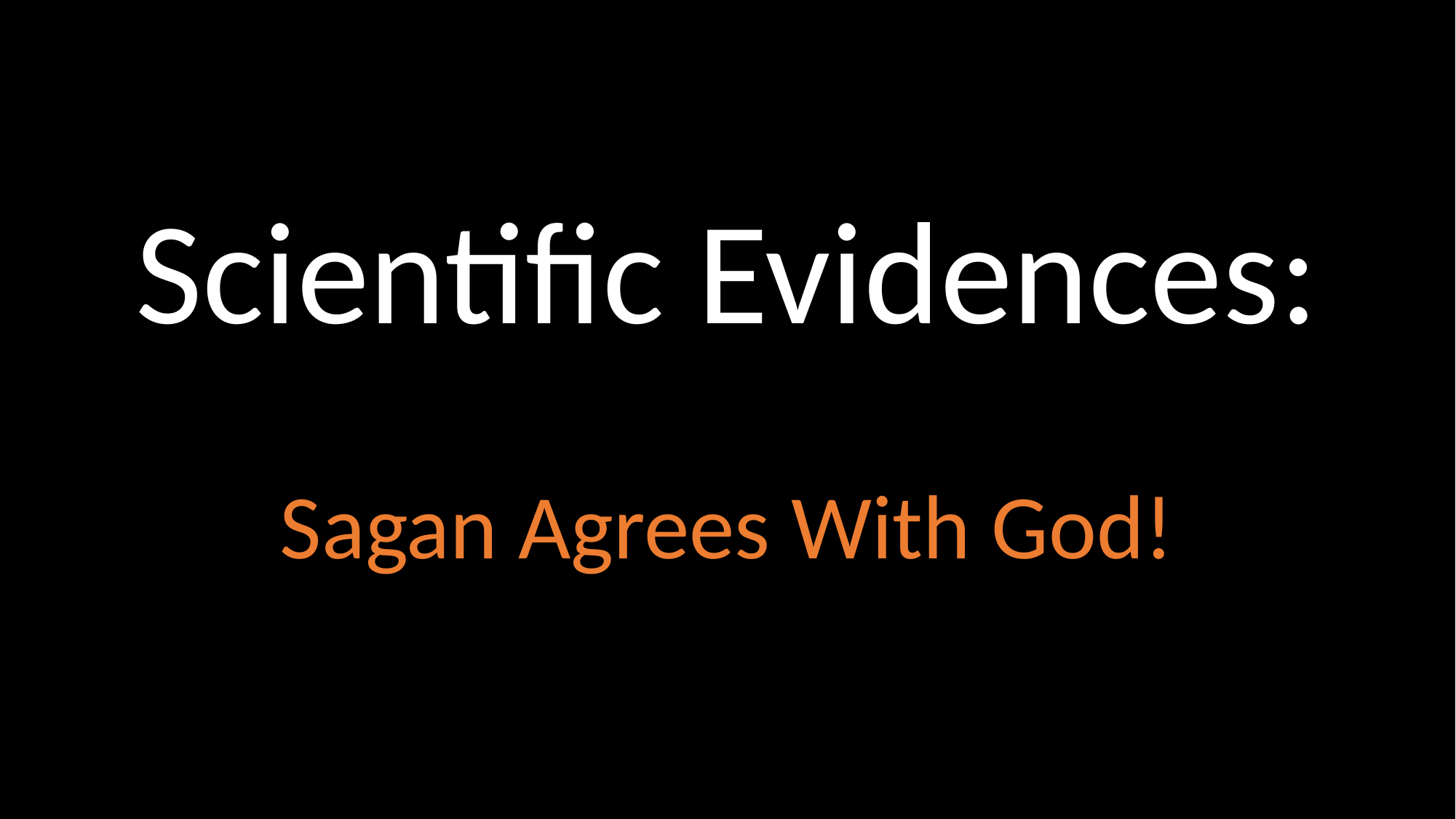

# Scientific Evidences:
Sagan Agrees With God!